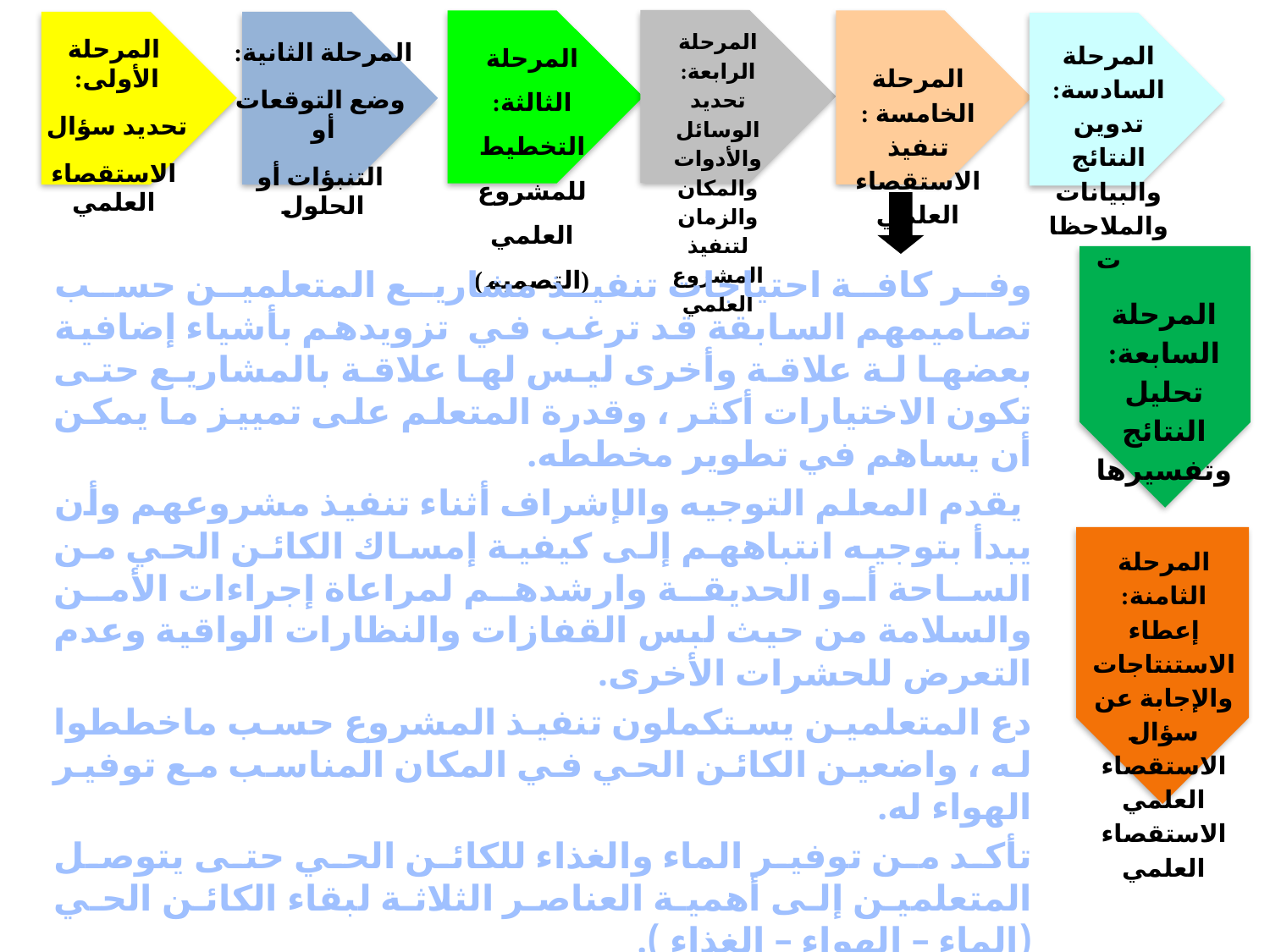

المرحلة الرابعة: تحديد الوسائل والأدوات والمكان والزمان لتنفيذ المشروع العلمي
المرحلة الثالثة: التخطيط للمشروع العلمي (التصميم)
المرحلة الأولى:
تحديد سؤال
الاستقصاء العلمي
المرحلة السادسة: تدوين النتائج والبيانات والملاحظات
المرحلة الثانية:
 وضع التوقعات أو
 التنبؤات أو الحلول
المرحلة الخامسة : تنفيذ الاستقصاء العلمي

وفر كافة احتياجات تنفيذ مشاريع المتعلمين حسب تصاميمهم السابقة قد ترغب في  تزويدهم بأشياء إضافية بعضها لة علاقة وأخرى ليس لها علاقة بالمشاريع حتى تكون الاختيارات أكثر ، وقدرة المتعلم على تمييز ما يمكن أن يساهم في تطوير مخططه.
 يقدم المعلم التوجيه والإشراف أثناء تنفيذ مشروعهم وأن يبدأ بتوجيه انتباههم إلى كيفية إمساك الكائن الحي من الساحة أو الحديقة وارشدهم لمراعاة إجراءات الأمن والسلامة من حيث لبس القفازات والنظارات الواقية وعدم التعرض للحشرات الأخرى.
دع المتعلمين يستكملون تنفيذ المشروع حسب ماخططوا له ، واضعين الكائن الحي في المكان المناسب مع توفير الهواء له.
تأكد من توفير الماء والغذاء للكائن الحي حتى يتوصل المتعلمين إلى أهمية العناصر الثلاثة لبقاء الكائن الحي (الماء – الهواء – الغذاء ).
3- ساعد المتعلمين بوضع طابع لاصق على كل مشروع وتدوين اسم كل متعلم عليه.
المرحلة السابعة: تحليل النتائج وتفسيرها

المرحلة الثامنة: إعطاء الاستنتاجات والإجابة عن سؤال الاستقصاء العلمي الاستقصاء العلمي